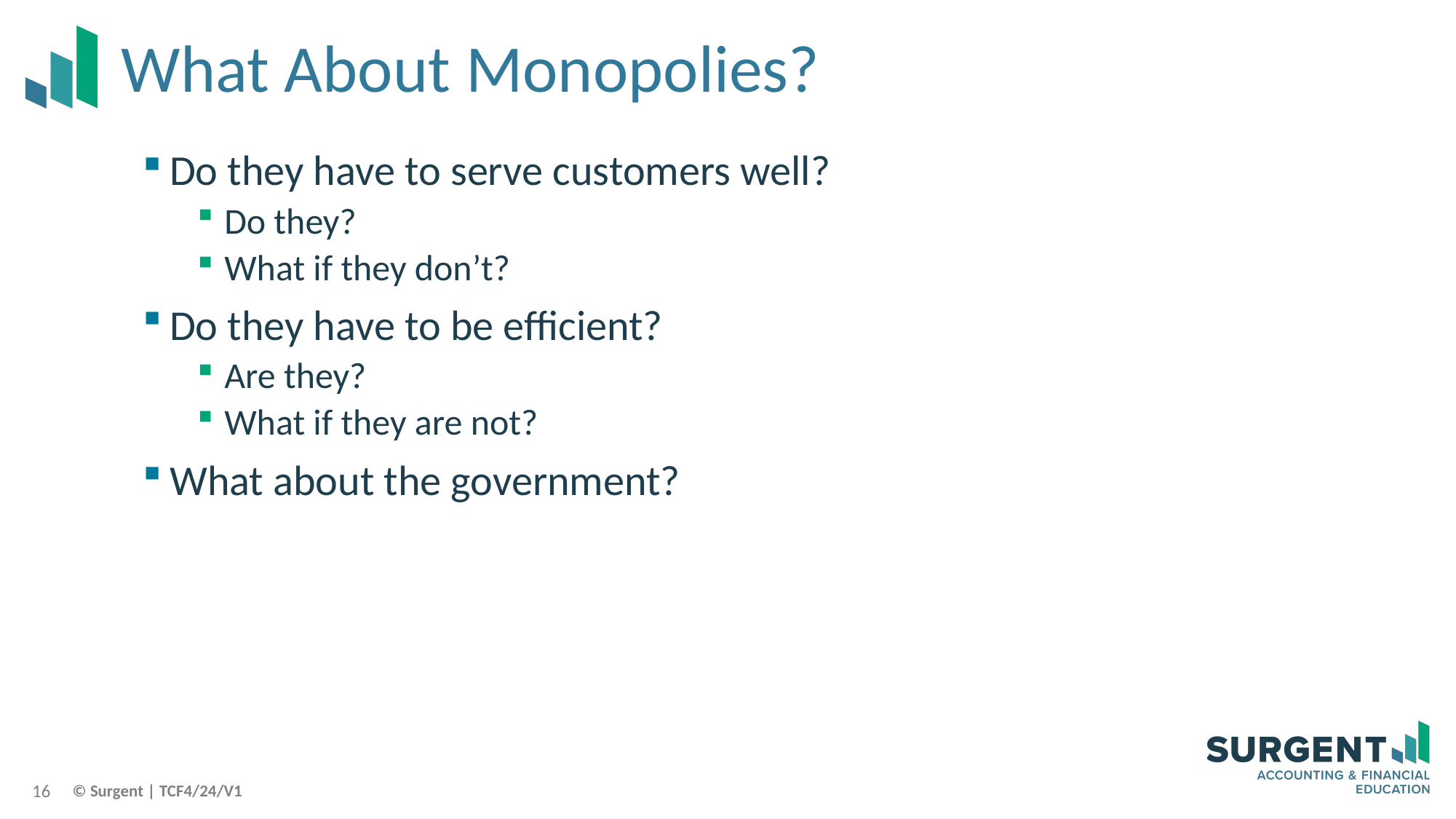

# What About Monopolies?
Do they have to serve customers well?
Do they?
What if they don’t?
Do they have to be efficient?
Are they?
What if they are not?
What about the government?
16
© Surgent | TCF4/24/V1